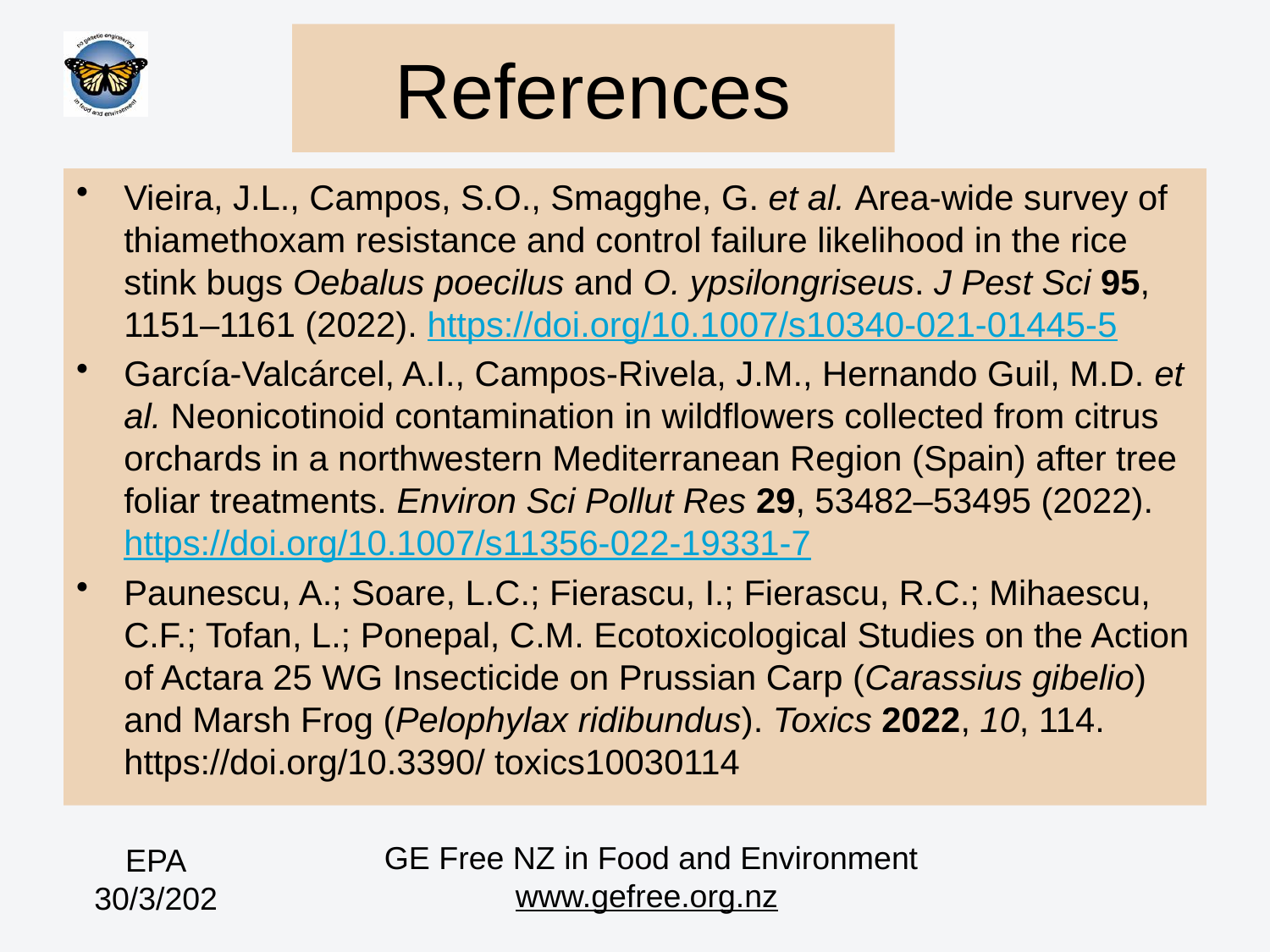

# References
Vieira, J.L., Campos, S.O., Smagghe, G. et al. Area-wide survey of thiamethoxam resistance and control failure likelihood in the rice stink bugs Oebalus poecilus and O. ypsilongriseus. J Pest Sci 95, 1151–1161 (2022). https://doi.org/10.1007/s10340-021-01445-5
García-Valcárcel, A.I., Campos-Rivela, J.M., Hernando Guil, M.D. et al. Neonicotinoid contamination in wildflowers collected from citrus orchards in a northwestern Mediterranean Region (Spain) after tree foliar treatments. Environ Sci Pollut Res 29, 53482–53495 (2022). https://doi.org/10.1007/s11356-022-19331-7
Paunescu, A.; Soare, L.C.; Fierascu, I.; Fierascu, R.C.; Mihaescu, C.F.; Tofan, L.; Ponepal, C.M. Ecotoxicological Studies on the Action of Actara 25 WG Insecticide on Prussian Carp (Carassius gibelio) and Marsh Frog (Pelophylax ridibundus). Toxics 2022, 10, 114. https://doi.org/10.3390/ toxics10030114

GE Free NZ in Food and Environment
www.gefree.org.nz
EPA
30/3/202